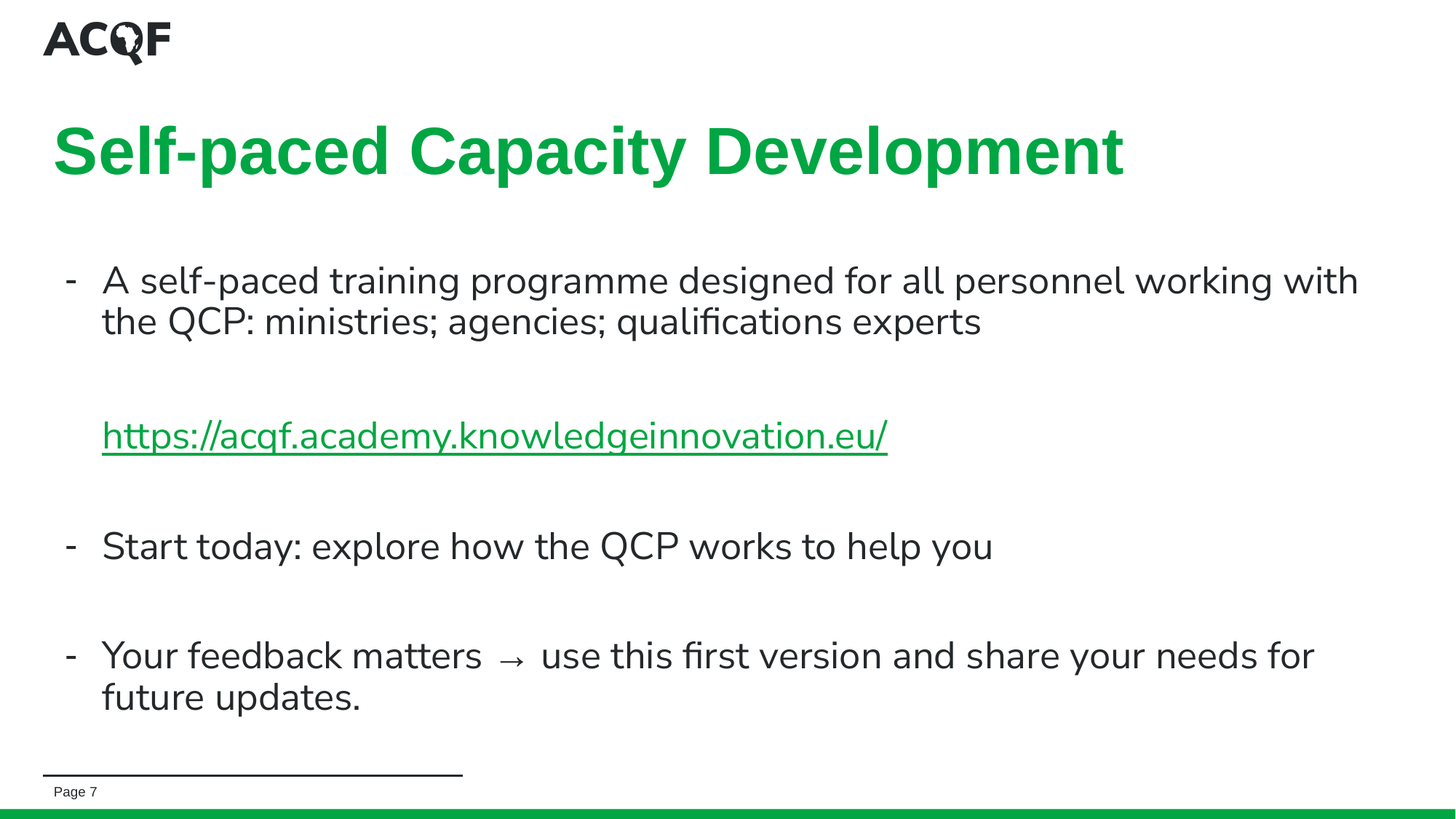

# Self-paced Capacity Development
A self-paced training programme designed for all personnel working with the QCP: ministries; agencies; qualifications experts

https://acqf.academy.knowledgeinnovation.eu/

Start today: explore how the QCP works to help you

Your feedback matters → use this first version and share your needs for future updates.
Page 7